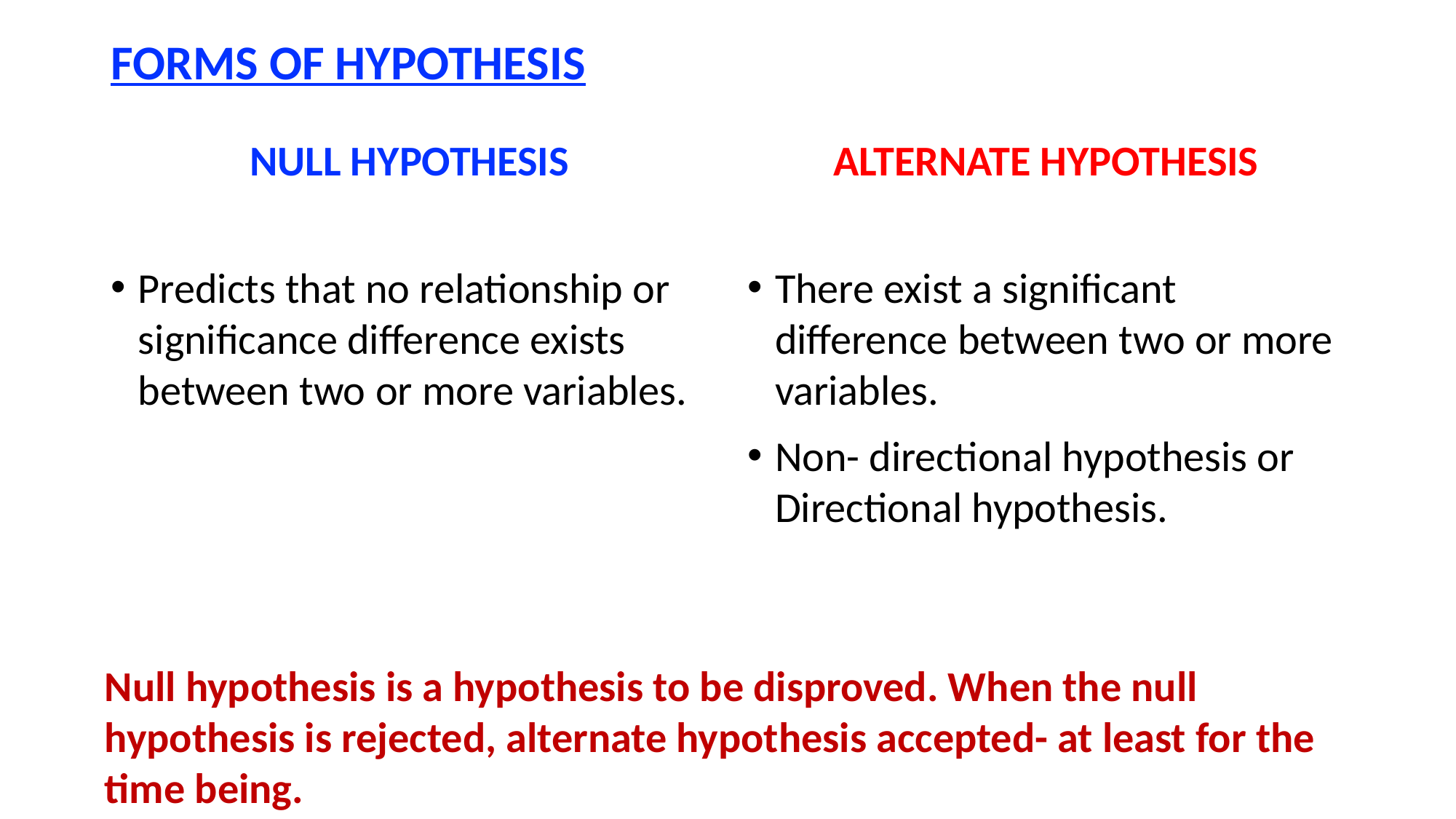

# FORMS OF HYPOTHESIS
NULL HYPOTHESIS

Predicts that no relationship or significance difference exists between two or more variables.

ALTERNATE HYPOTHESIS

There exist a significant difference between two or more variables.
Non- directional hypothesis or  Directional hypothesis.
Null hypothesis is a hypothesis to be disproved. When the null hypothesis is rejected, alternate hypothesis accepted- at least for the time being.